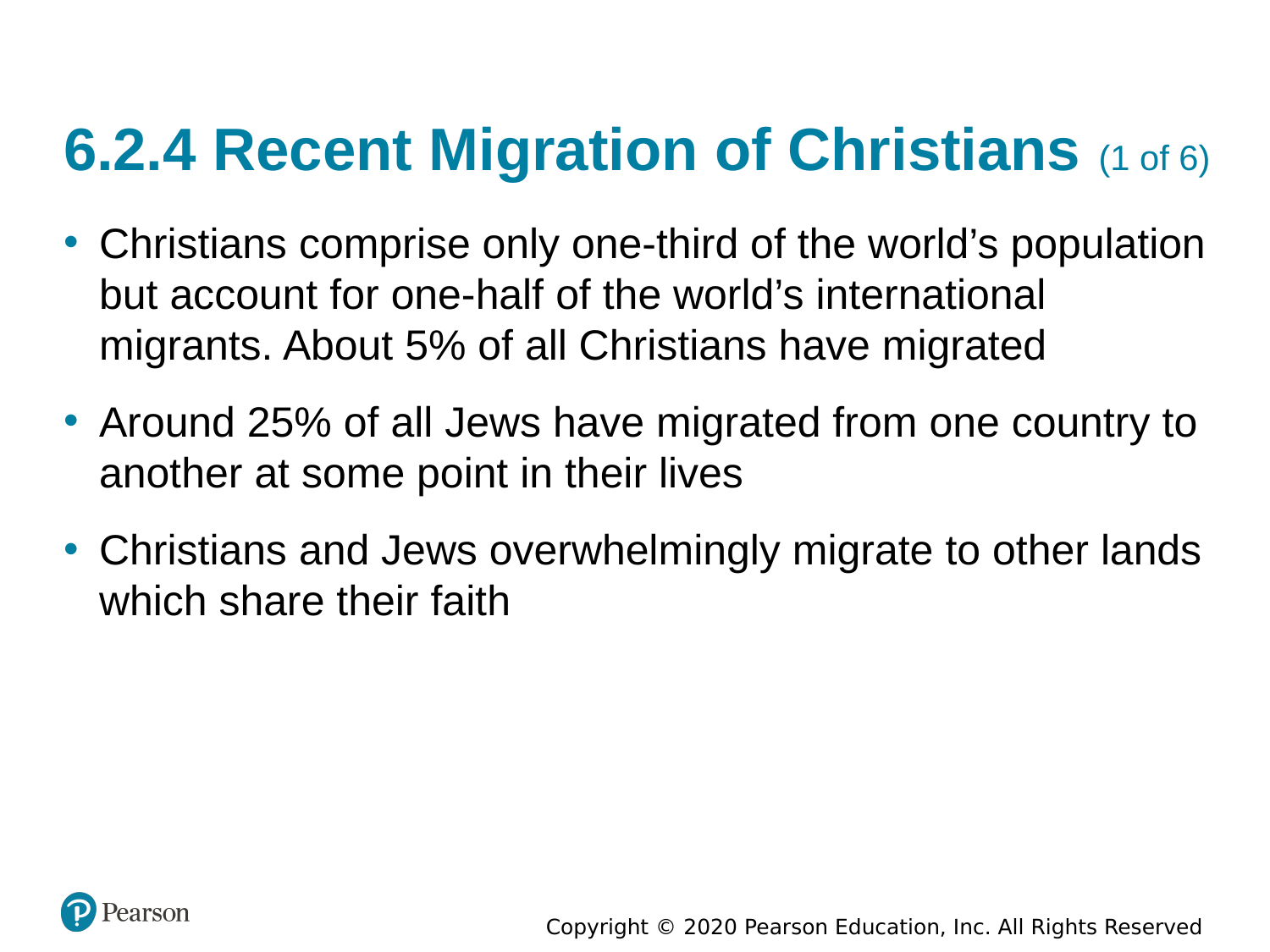

# 6.2.4 Recent Migration of Christians (1 of 6)
Christians comprise only one-third of the world’s population but account for one-half of the world’s international migrants. About 5% of all Christians have migrated
Around 25% of all Jews have migrated from one country to another at some point in their lives
Christians and Jews overwhelmingly migrate to other lands which share their faith